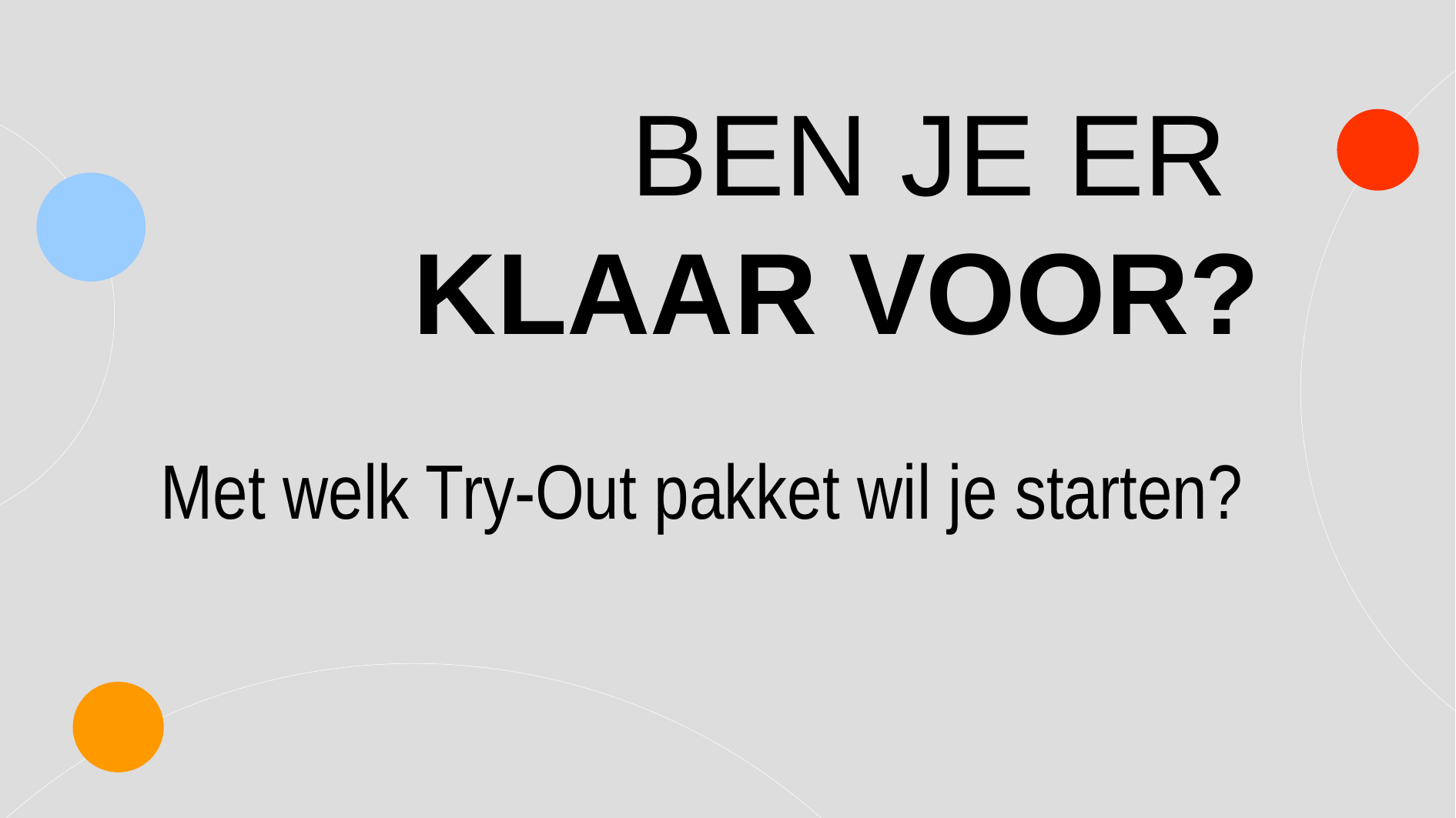

BEN JE ER
KLAAR VOOR?

Met welk Try-Out pakket wil je starten?